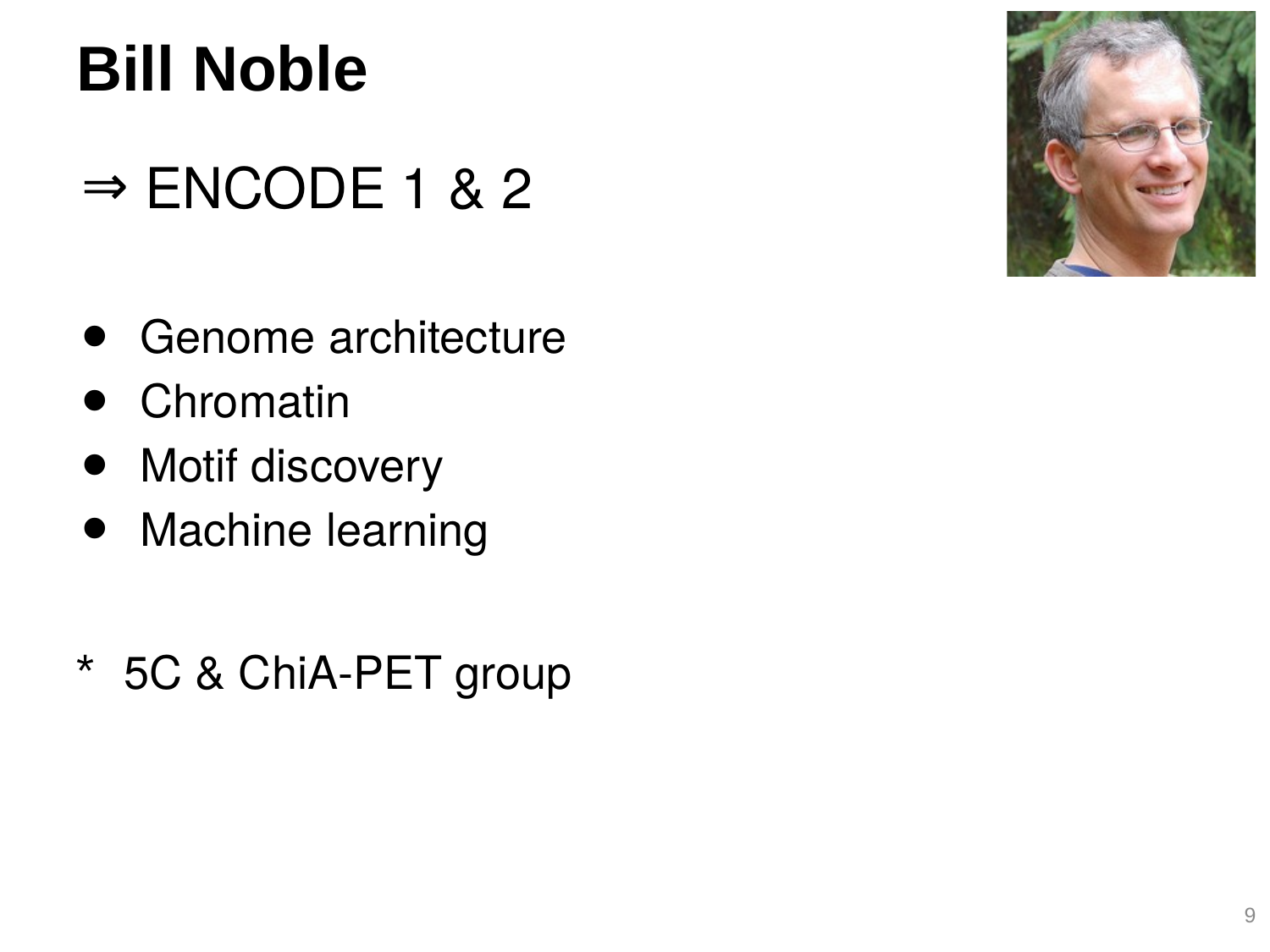

# Bill Noble

ENCODE 1 & 2

Genome architecture
Chromatin
Motif discovery
Machine learning

5C & ChiA-PET group